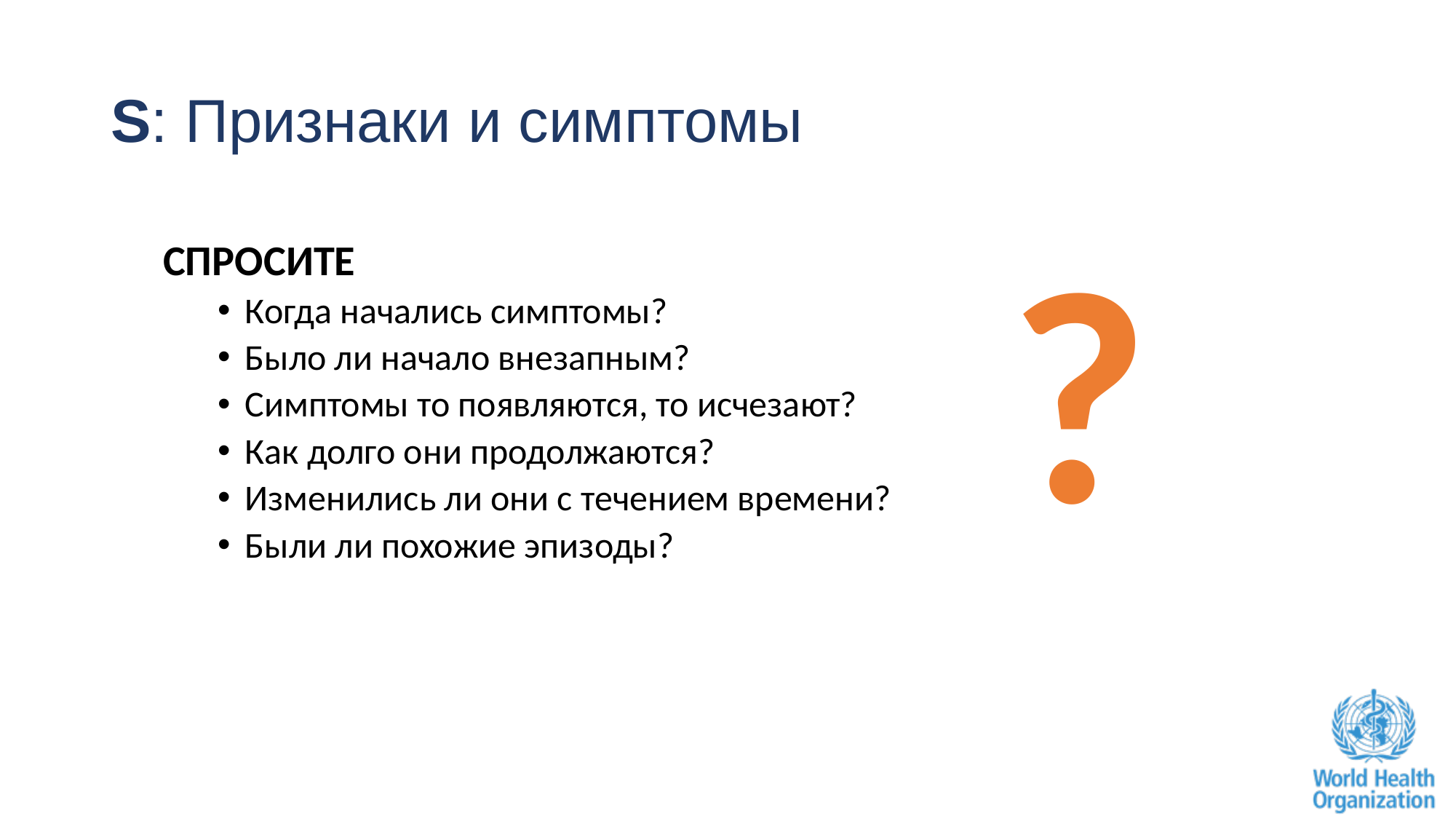

# S: Признаки и симптомы
?
СПРОСИТЕ
Когда начались симптомы?
Было ли начало внезапным?
Симптомы то появляются, то исчезают?
Как долго они продолжаются?
Изменились ли они с течением времени?
Были ли похожие эпизоды?